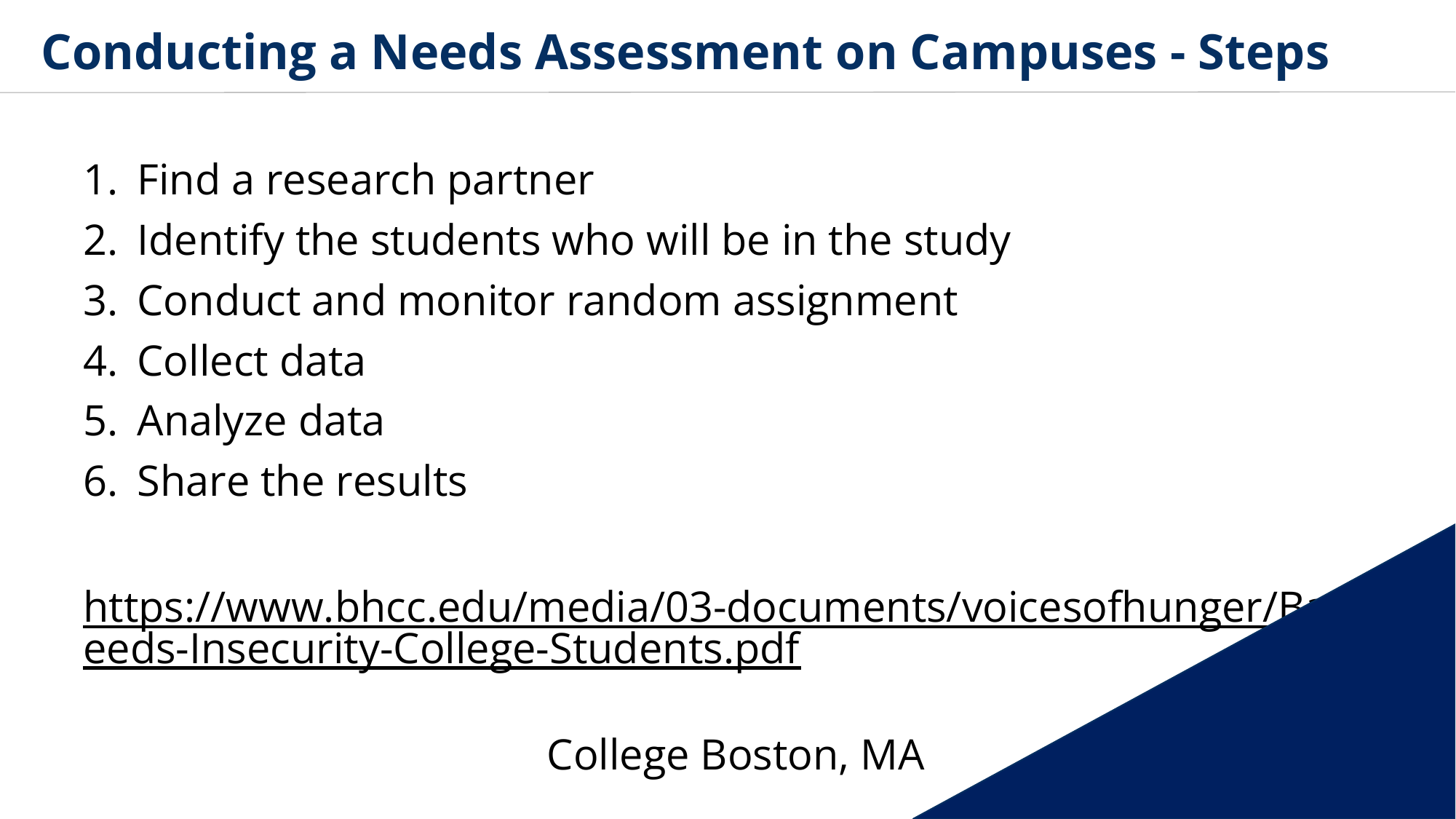

# Conducting a Needs Assessment on Campuses - Steps
Find a research partner
Identify the students who will be in the study
Conduct and monitor random assignment
Collect data
Analyze data
Share the results

https://www.bhcc.edu/media/03-documents/voicesofhunger/Basic-Needs-Insecurity-College-Students.pdf
Bunker Hill Community College Boston, MA